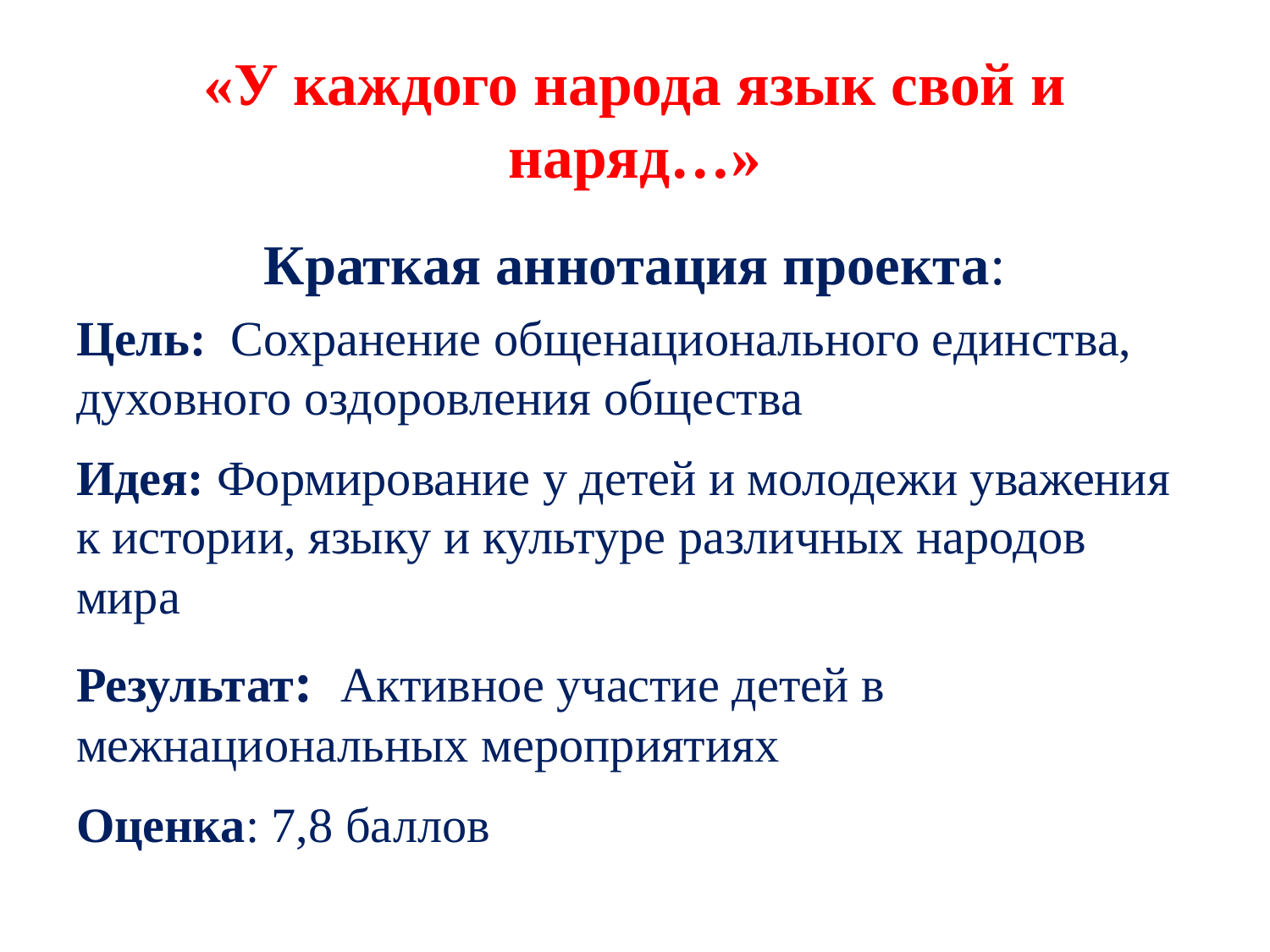

# «У каждого народа язык свой и наряд…»
Краткая аннотация проекта:
Цель:  Сохранение общенационального единства, духовного оздоровления общества
Идея: Формирование у детей и молодежи уважения к истории, языку и культуре различных народов мира
Результат:  Активное участие детей в межнациональных мероприятиях
Оценка: 7,8 баллов